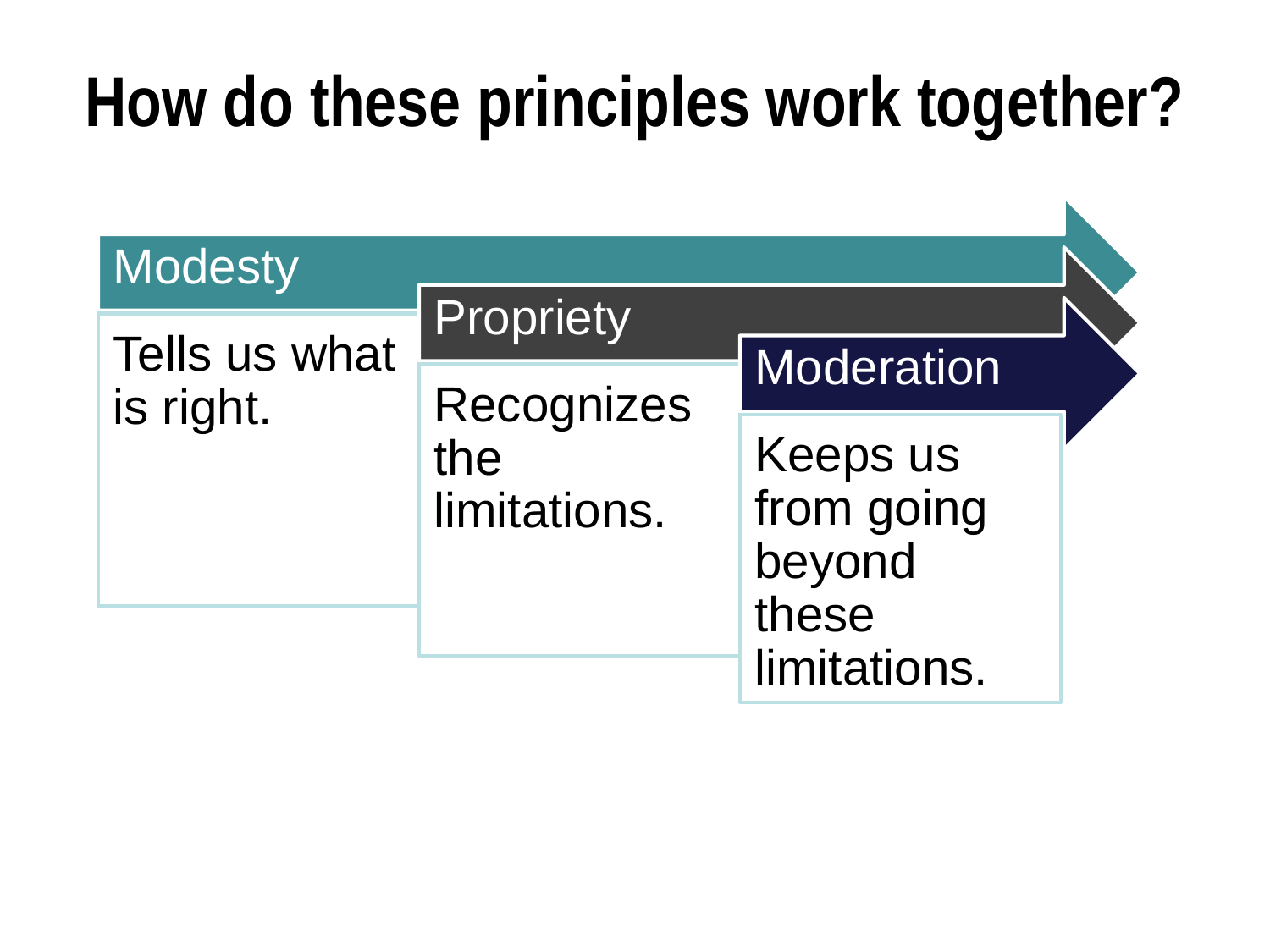

# How do these principles work together?
Modesty
Tells us what is right.
Propriety
Recognizes the limitations.
Moderation
Keeps us from going beyond these limitations.